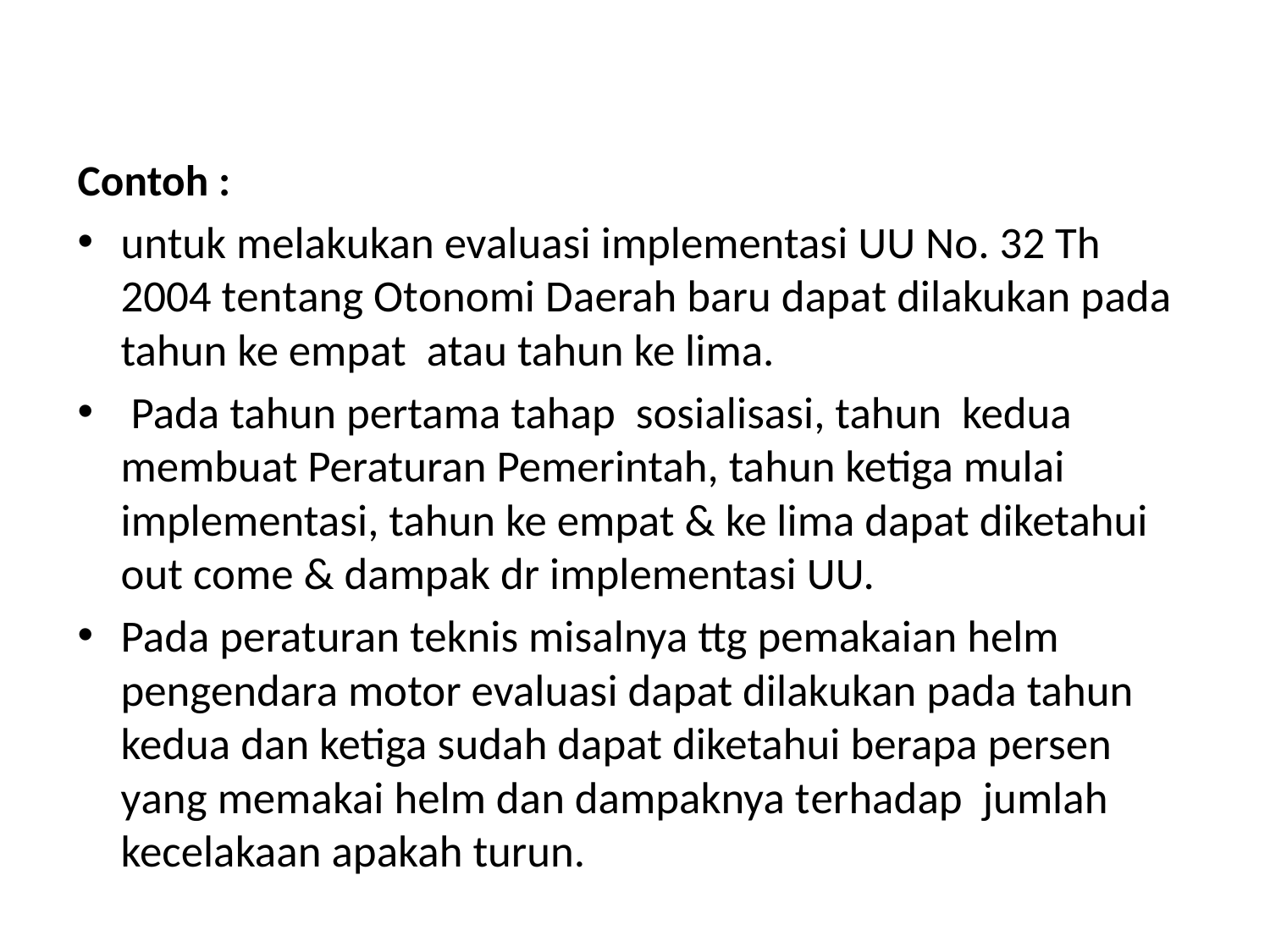

#
Contoh :
untuk melakukan evaluasi implementasi UU No. 32 Th 2004 tentang Otonomi Daerah baru dapat dilakukan pada tahun ke empat  atau tahun ke lima.
 Pada tahun pertama tahap  sosialisasi, tahun  kedua membuat Peraturan Pemerintah, tahun ketiga mulai implementasi, tahun ke empat & ke lima dapat diketahui out come & dampak dr implementasi UU.
Pada peraturan teknis misalnya ttg pemakaian helm pengendara motor evaluasi dapat dilakukan pada tahun kedua dan ketiga sudah dapat diketahui berapa persen yang memakai helm dan dampaknya terhadap  jumlah kecelakaan apakah turun.